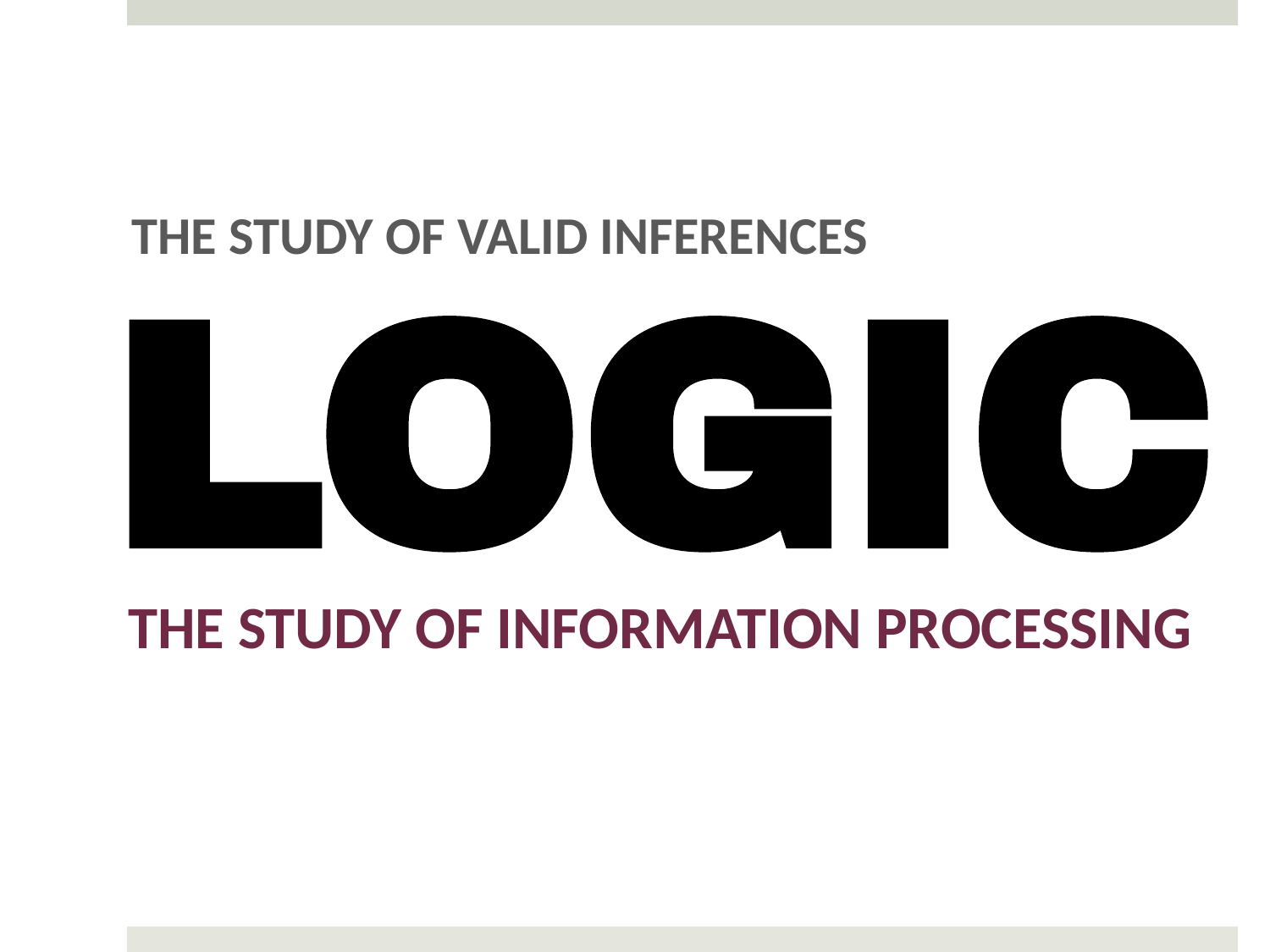

THE STUDY OF VALID INFERENCES
LOGIC
THE STUDY OF INFORMATION PROCESSING